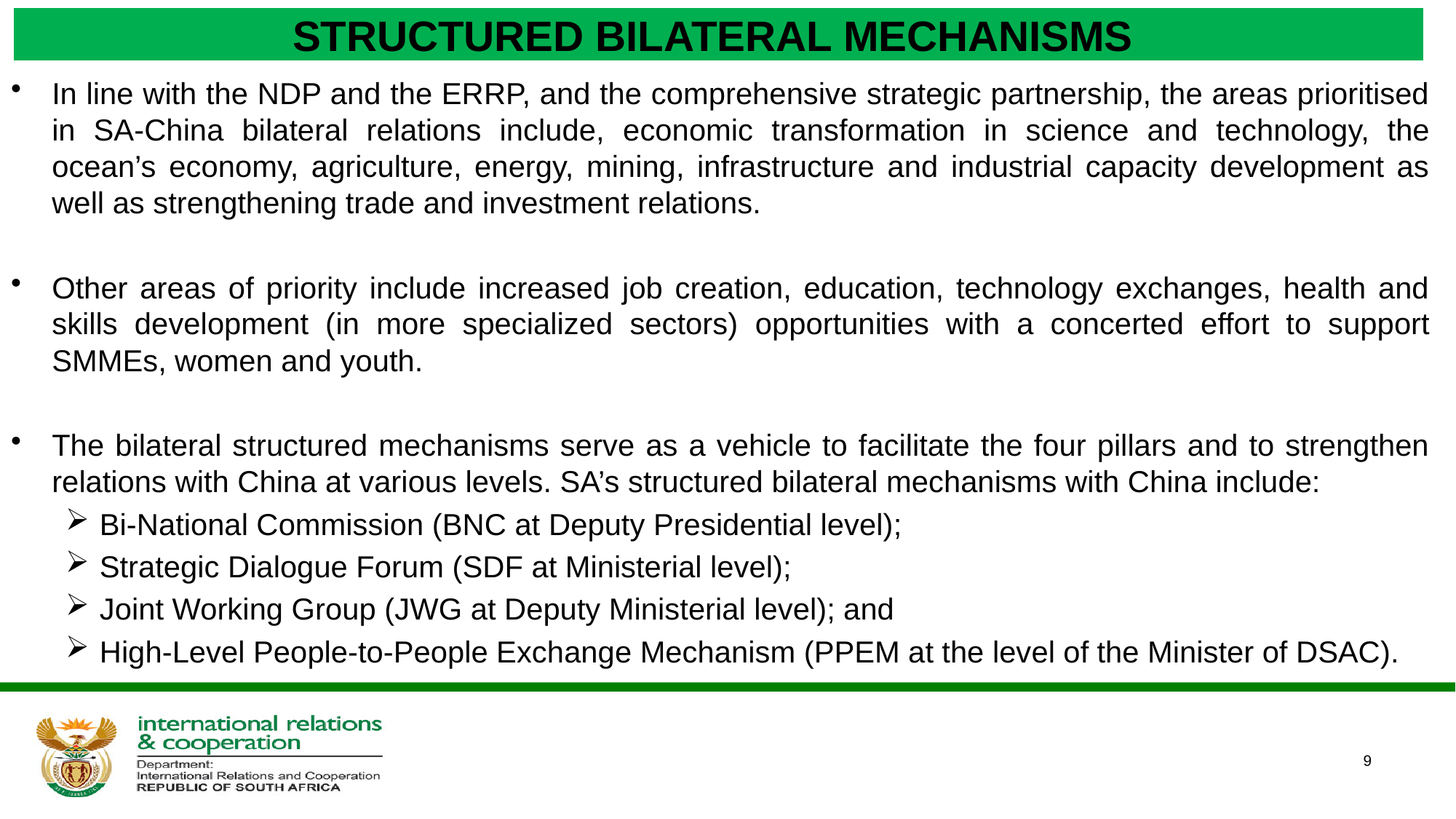

# STRUCTURED BILATERAL MECHANISMS
In line with the NDP and the ERRP, and the comprehensive strategic partnership, the areas prioritised in SA-China bilateral relations include, economic transformation in science and technology, the ocean’s economy, agriculture, energy, mining, infrastructure and industrial capacity development as well as strengthening trade and investment relations.

Other areas of priority include increased job creation, education, technology exchanges, health and skills development (in more specialized sectors) opportunities with a concerted effort to support SMMEs, women and youth.

The bilateral structured mechanisms serve as a vehicle to facilitate the four pillars and to strengthen relations with China at various levels. SA’s structured bilateral mechanisms with China include:
Bi-National Commission (BNC at Deputy Presidential level);
Strategic Dialogue Forum (SDF at Ministerial level);
Joint Working Group (JWG at Deputy Ministerial level); and
High-Level People-to-People Exchange Mechanism (PPEM at the level of the Minister of DSAC).

9